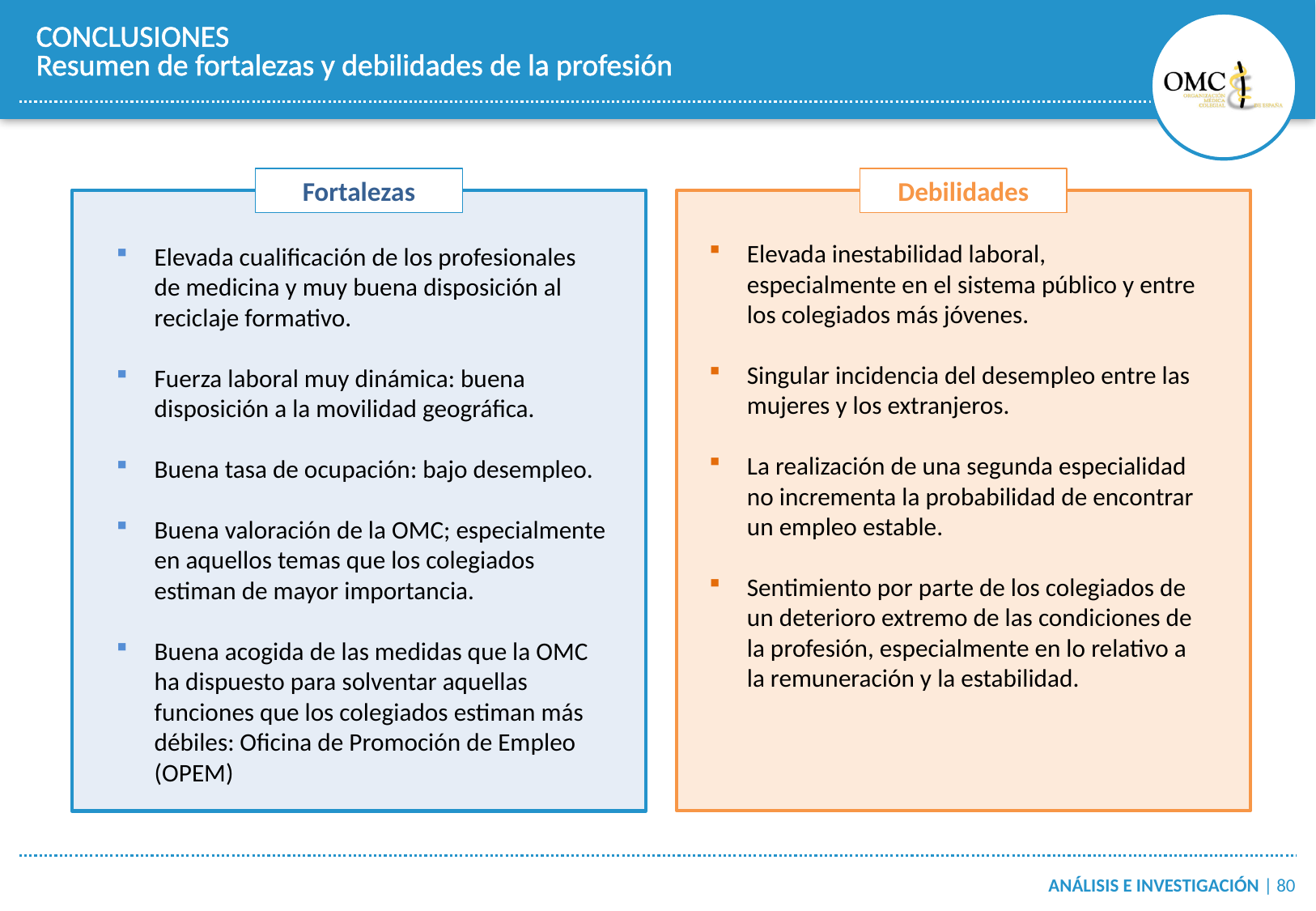

CONCLUSIONES
Resumen de fortalezas y debilidades de la profesión
Fortalezas

Debilidades

Elevada inestabilidad laboral, especialmente en el sistema público y entre los colegiados más jóvenes.

Singular incidencia del desempleo entre las mujeres y los extranjeros.

La realización de una segunda especialidad no incrementa la probabilidad de encontrar un empleo estable.

Sentimiento por parte de los colegiados de un deterioro extremo de las condiciones de la profesión, especialmente en lo relativo a la remuneración y la estabilidad.

Elevada cualificación de los profesionales de medicina y muy buena disposición al reciclaje formativo.

Fuerza laboral muy dinámica: buena disposición a la movilidad geográfica.

Buena tasa de ocupación: bajo desempleo.

Buena valoración de la OMC; especialmente en aquellos temas que los colegiados estiman de mayor importancia.

Buena acogida de las medidas que la OMC ha dispuesto para solventar aquellas funciones que los colegiados estiman más débiles: Oficina de Promoción de Empleo (OPEM)